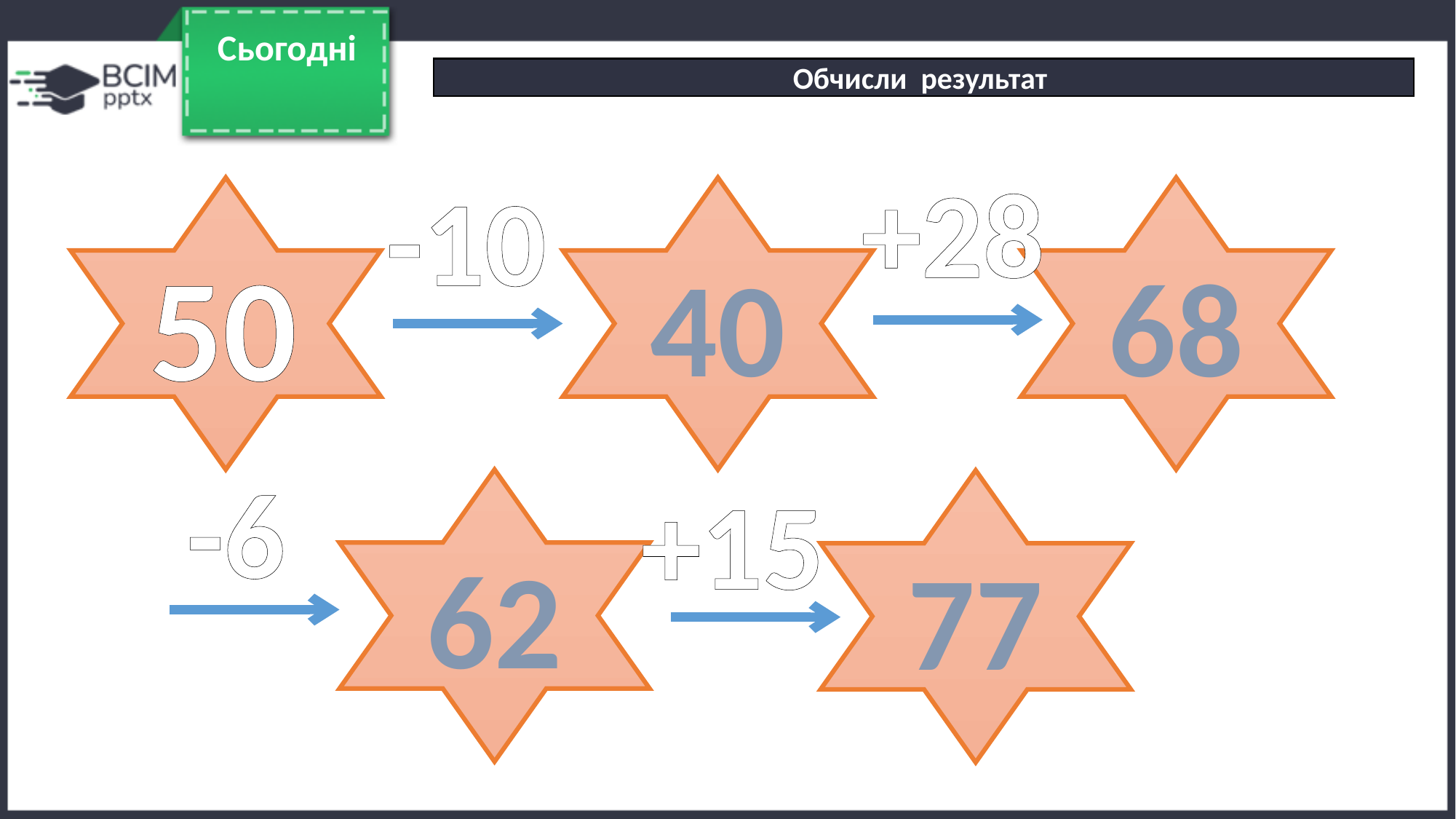

Сьогодні

Обчисли  результат

+28
-10

40
68
50
-6
+15
62
77